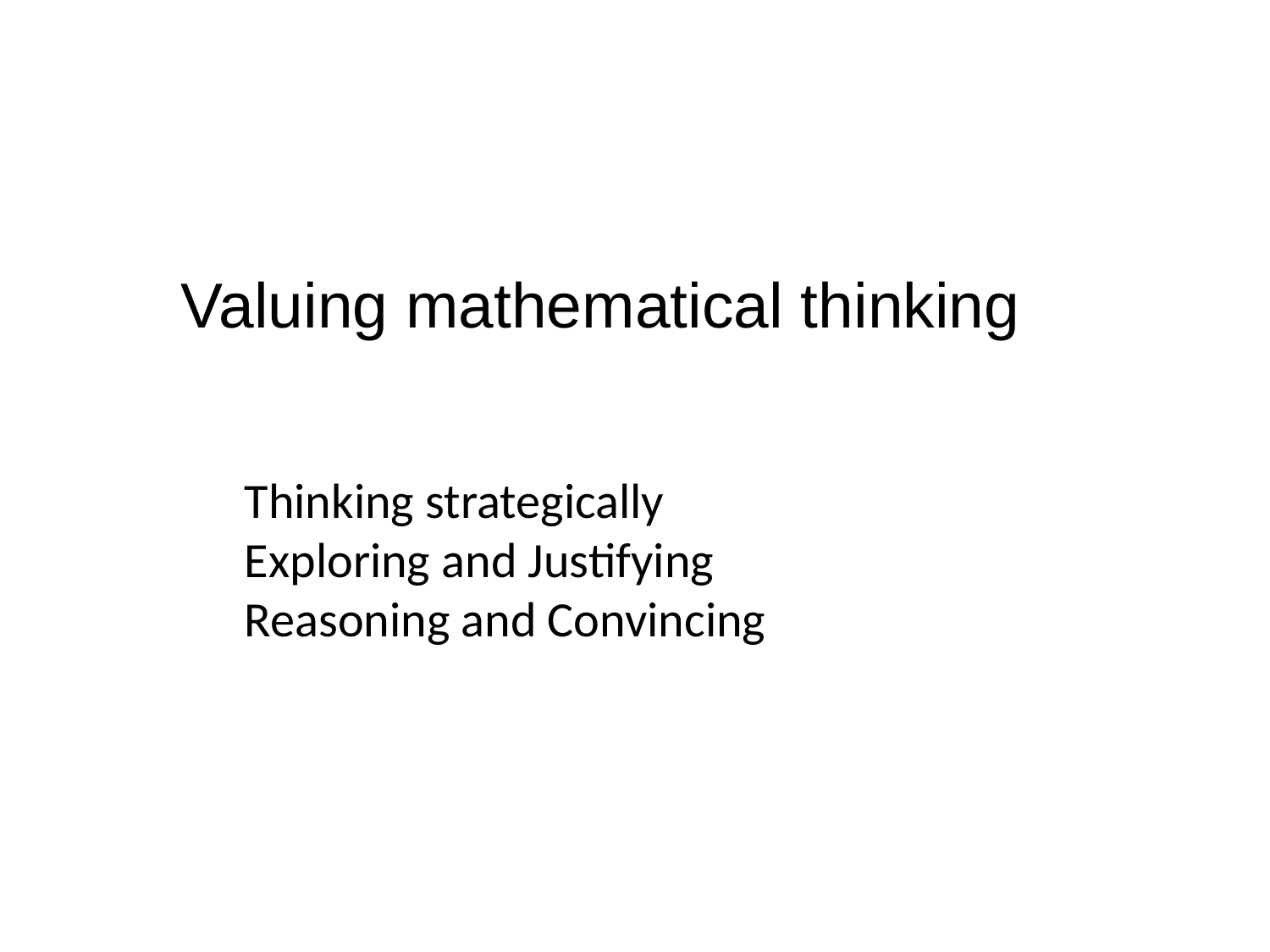

Valuing mathematical thinking
Thinking strategically
Exploring and Justifying
Reasoning and Convincing